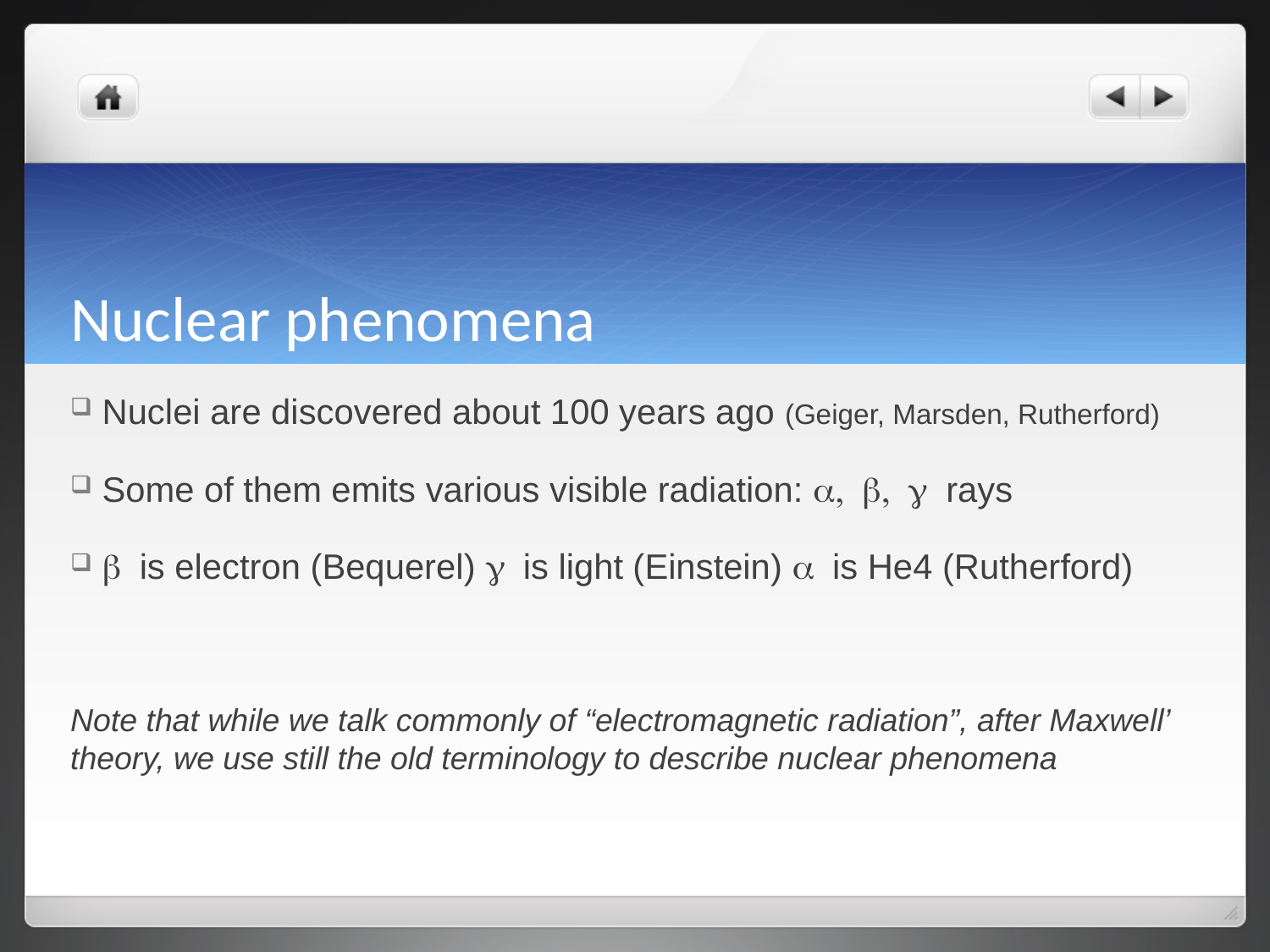

# Nuclear phenomena
Nuclei are discovered about 100 years ago (Geiger, Marsden, Rutherford)
Some of them emits various visible radiation: α, β, γ rays
β is electron (Bequerel) γ is light (Einstein) α is He4 (Rutherford)

Note that while we talk commonly of “electromagnetic radiation”, after Maxwell’ theory, we use still the old terminology to describe nuclear phenomena